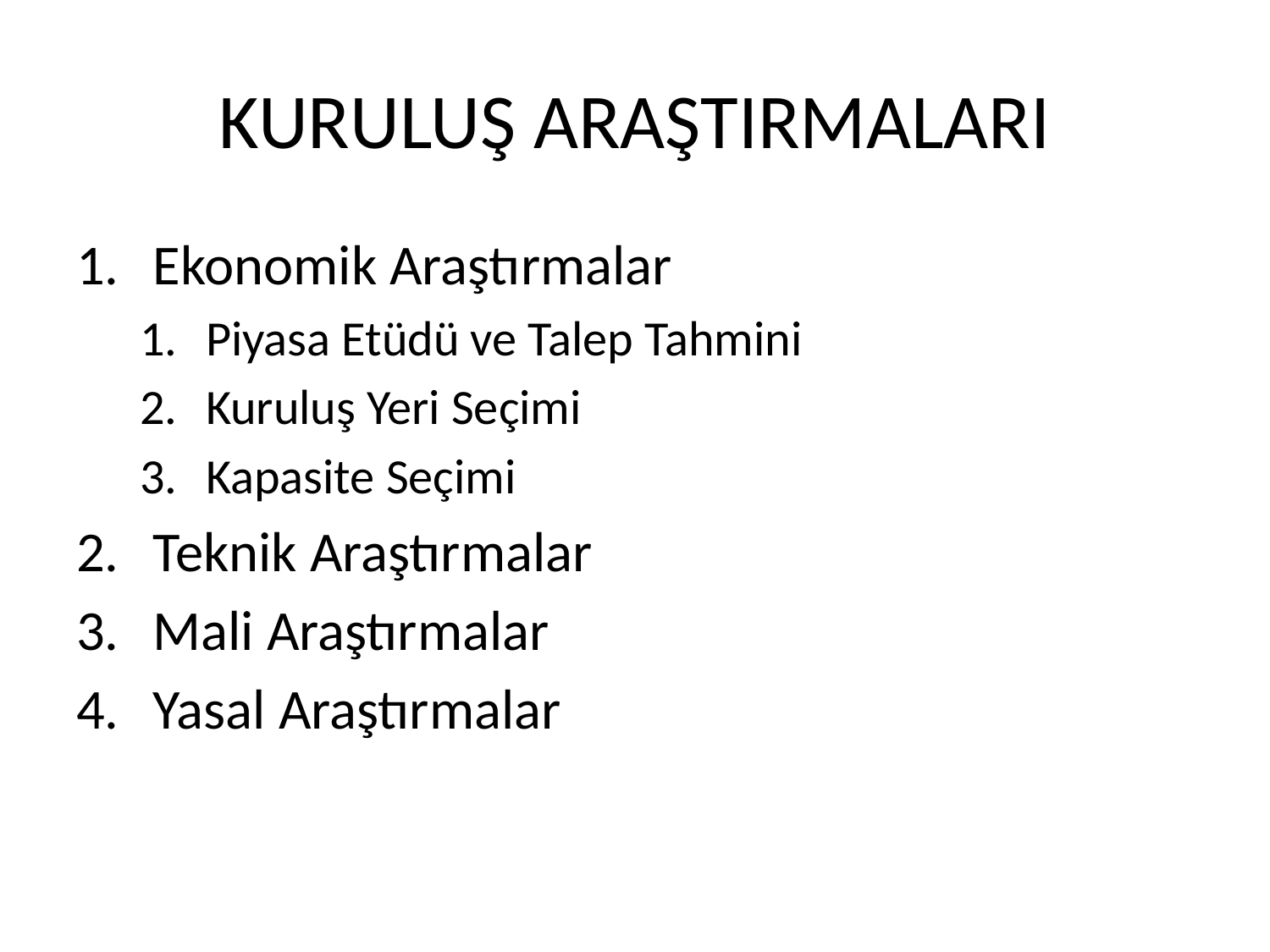

# KURULUŞ ARAŞTIRMALARI
Ekonomik Araştırmalar
Piyasa Etüdü ve Talep Tahmini
Kuruluş Yeri Seçimi
Kapasite Seçimi
Teknik Araştırmalar
Mali Araştırmalar
Yasal Araştırmalar